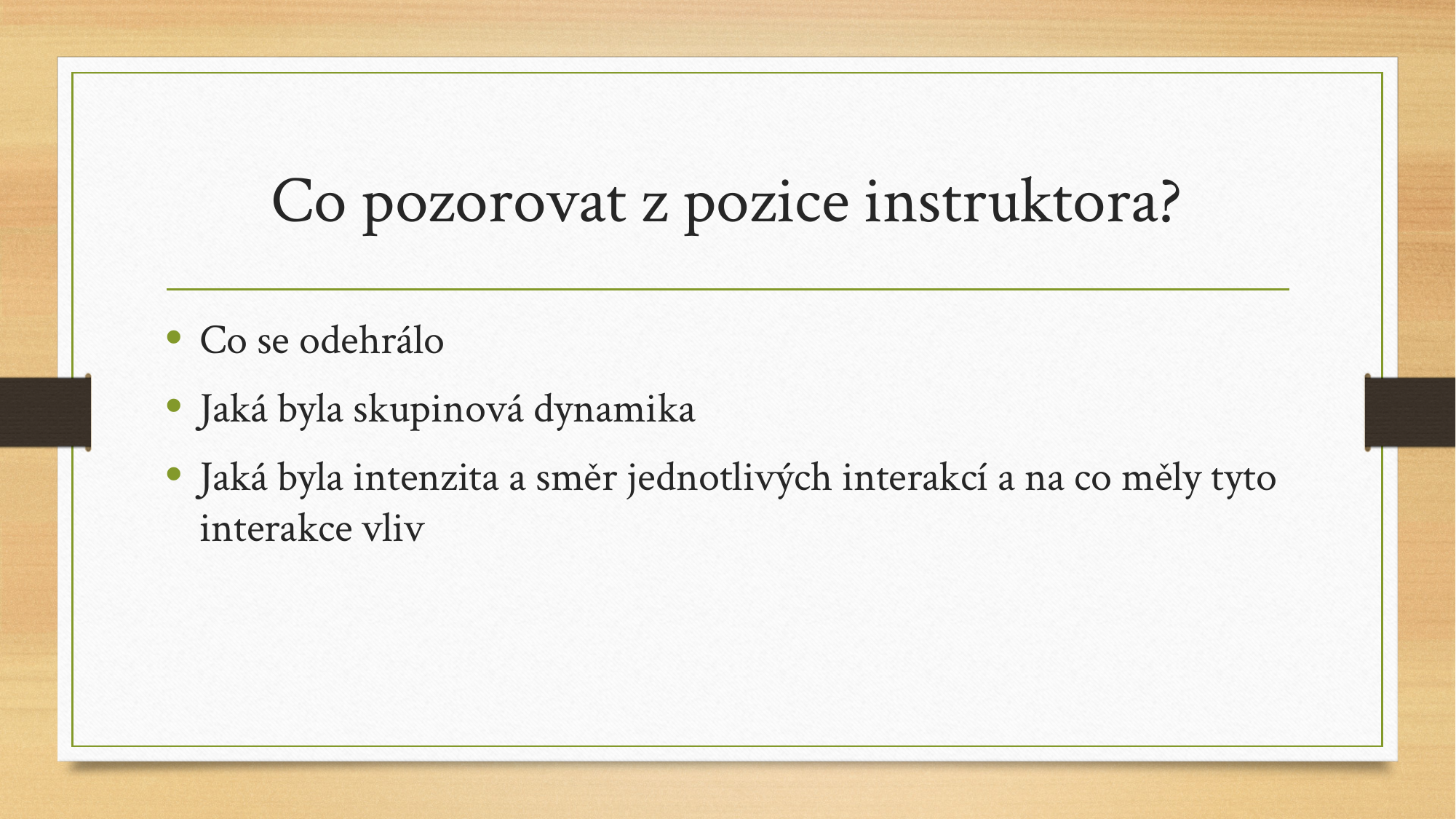

# Co pozorovat z pozice instruktora?
Co se odehrálo
Jaká byla skupinová dynamika
Jaká byla intenzita a směr jednotlivých interakcí a na co měly tyto interakce vliv